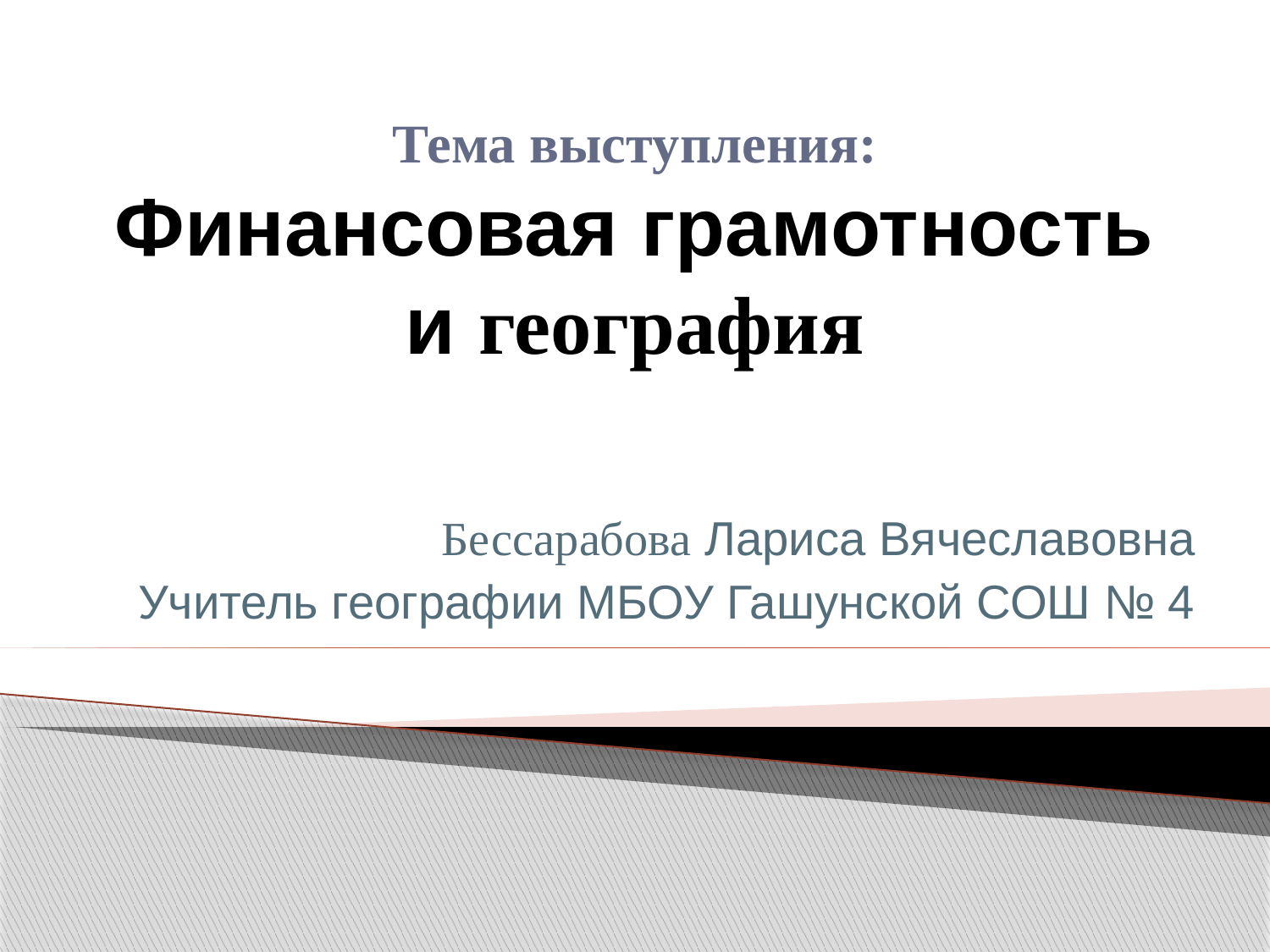

# Тема выступления: Финансовая грамотность и география
Бессарабова Лариса Вячеславовна
Учитель географии МБОУ Гашунской СОШ № 4